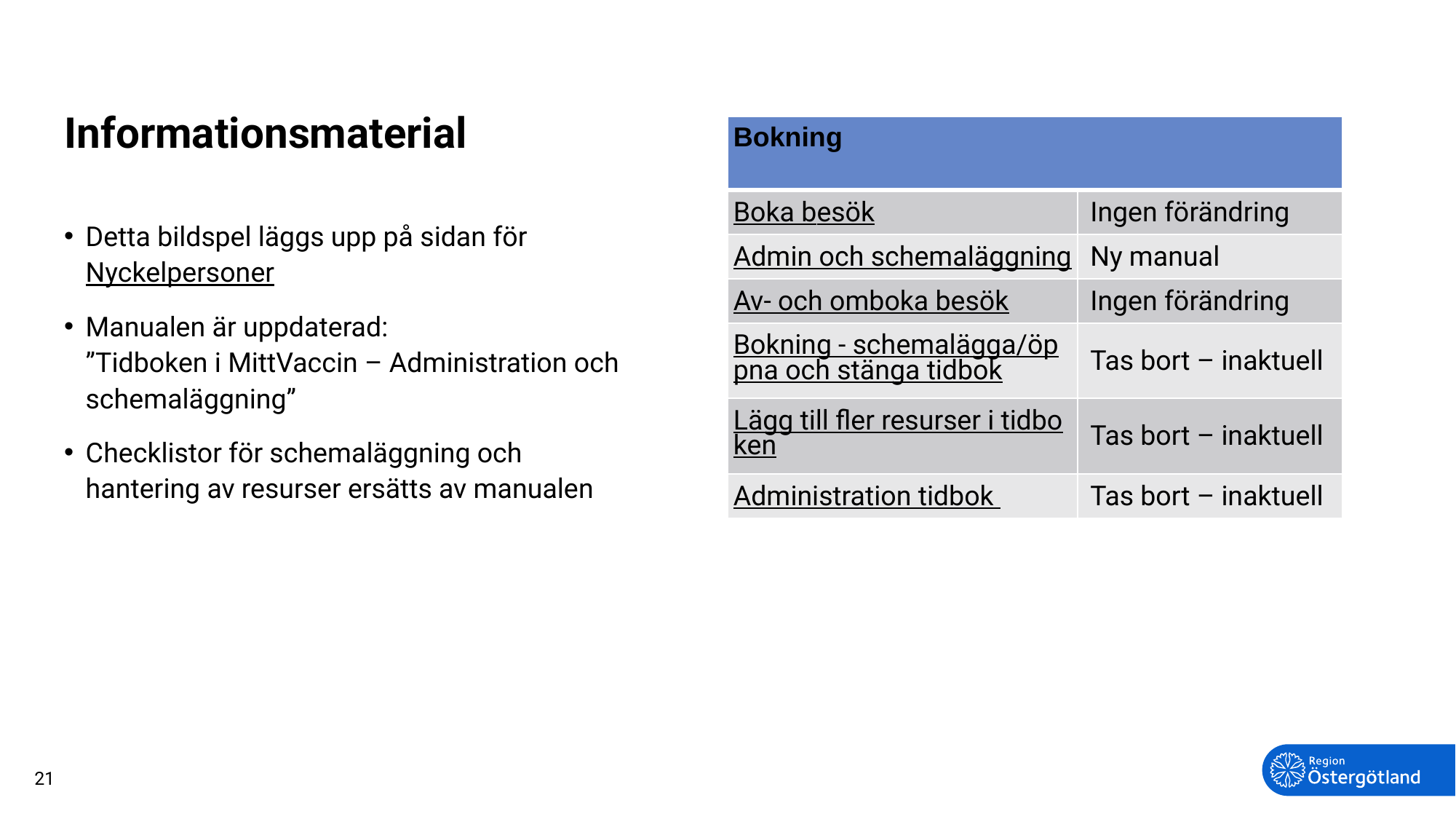

# Informationsmaterial
| Bokning |  |
| --- | --- |
| Boka besök | Ingen förändring |
| Admin och schemaläggning | Ny manual |
| Av- och omboka besök | Ingen förändring |
| Bokning - schemalägga/öppna och stänga tidbok | Tas bort – inaktuell |
| Lägg till fler resurser i tidboken | Tas bort – inaktuell |
| Administration tidbok | Tas bort – inaktuell |
Detta bildspel läggs upp på sidan för Nyckelpersoner
Manualen är uppdaterad:
”Tidboken i MittVaccin – Administration och schemaläggning”
Checklistor för schemaläggning och
hantering av resurser ersätts av manualen

21